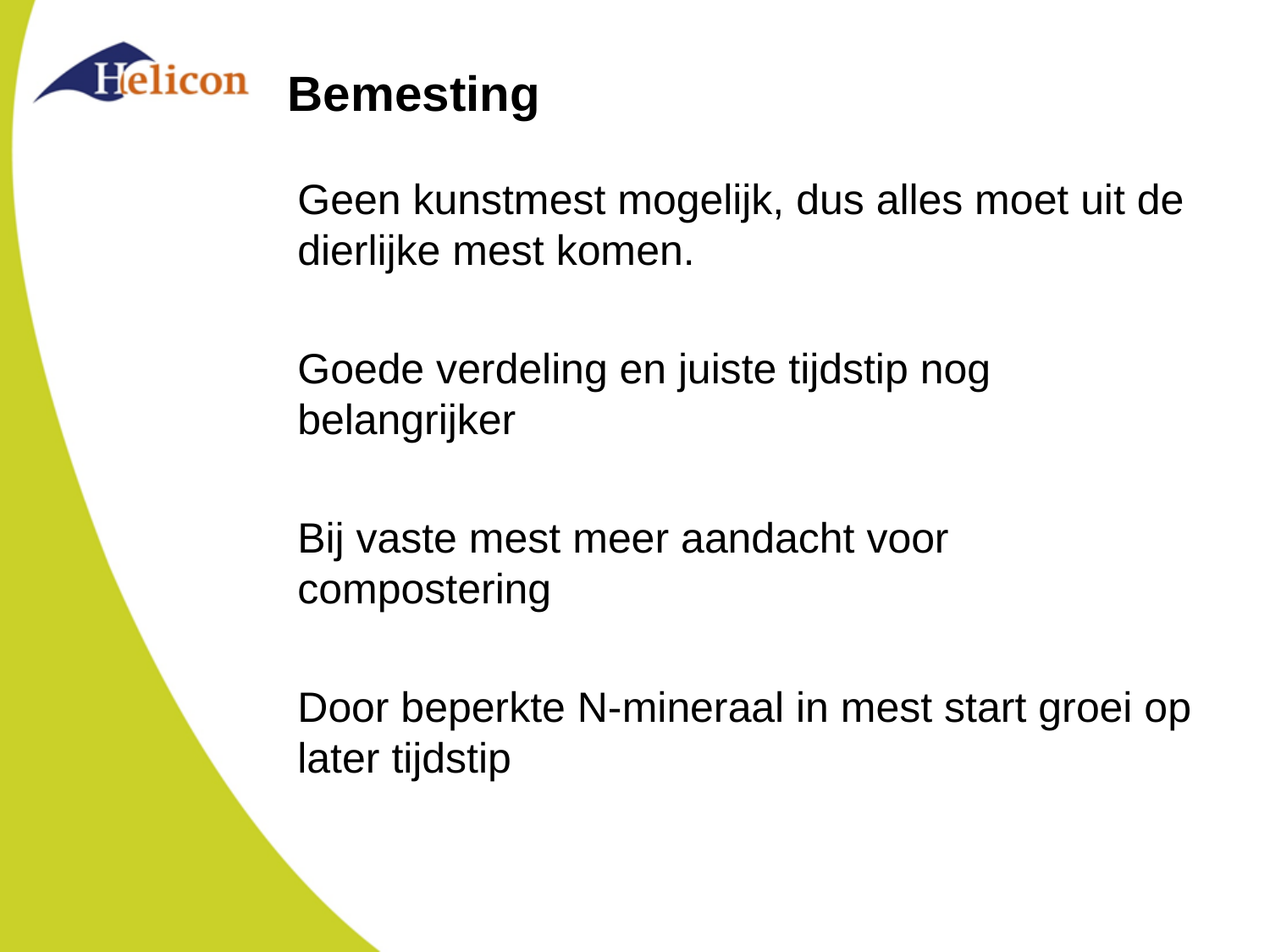

# Bemesting
Geen kunstmest mogelijk, dus alles moet uit de dierlijke mest komen.

Goede verdeling en juiste tijdstip nog belangrijker

Bij vaste mest meer aandacht voor compostering

Door beperkte N-mineraal in mest start groei op later tijdstip